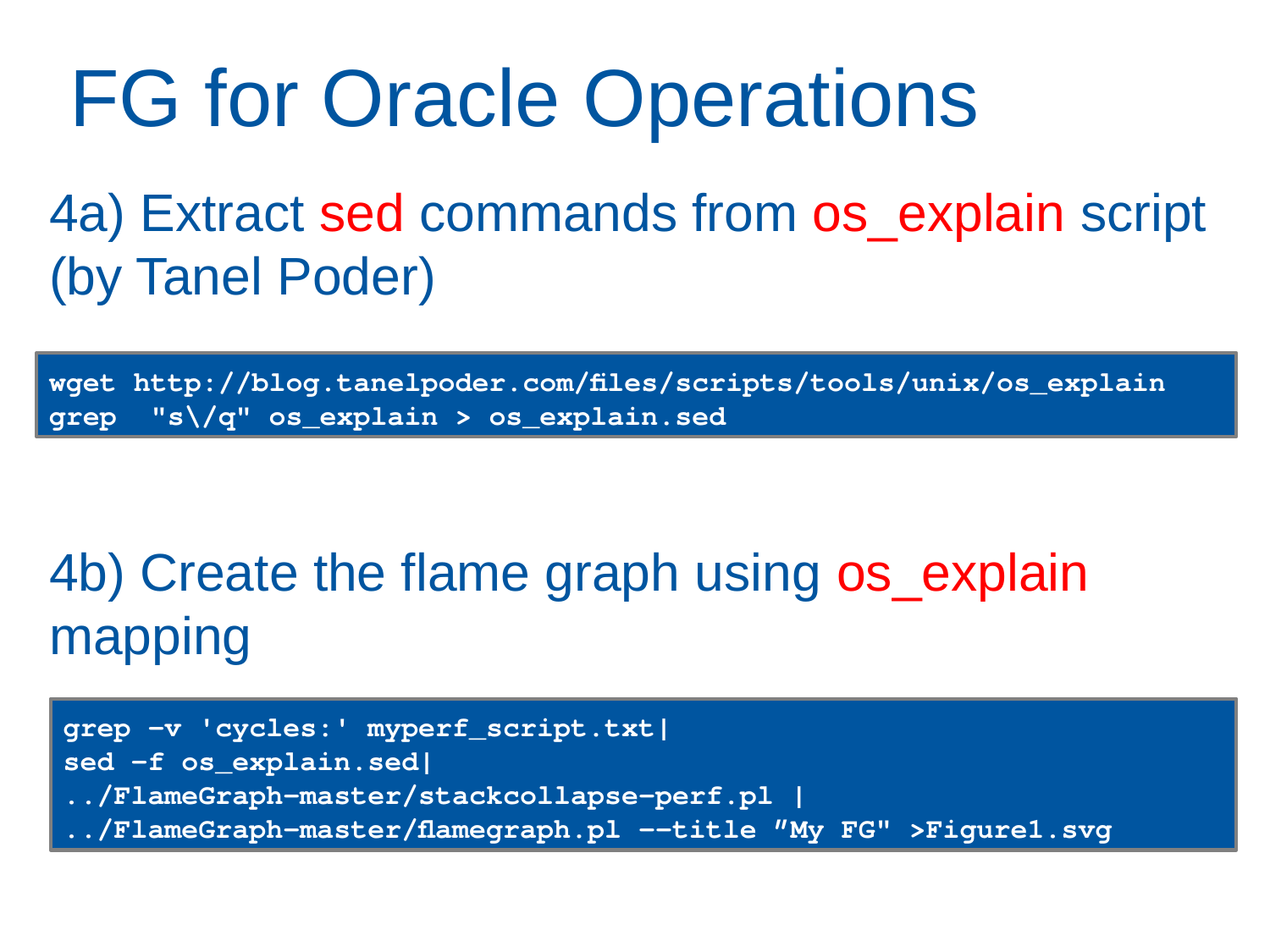

# FG for Oracle Operations
4a) Extract sed commands from os_explain script (by Tanel Poder)

4b) Create the flame graph using os_explain mapping

\
wget http://blog.tanelpoder.com/files/scripts/tools/unix/os_explain
grep  "s\/q" os_explain > os_explain.sed
grep -v 'cycles:' myperf_script.txt|
sed -f os_explain.sed|
../FlameGraph-master/stackcollapse-perf.pl |
../FlameGraph-master/flamegraph.pl --title ”My FG" >Figure1.svg